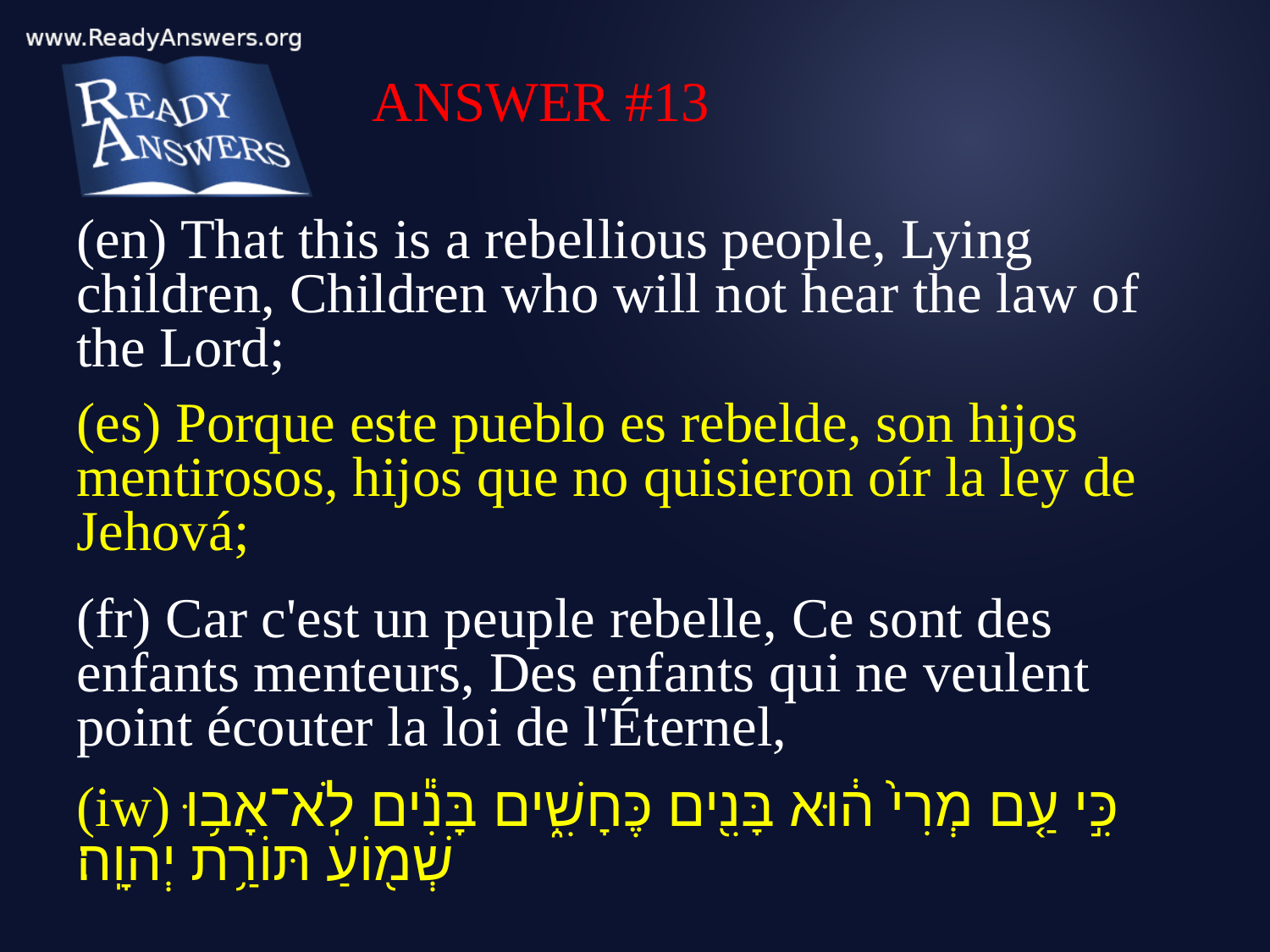

ANSWER #13
(en) That this is a rebellious people, Lying children, Children who will not hear the law of the Lord;
(es) Porque este pueblo es rebelde, son hijos mentirosos, hijos que no quisieron oír la ley de Jehová;
(fr) Car c'est un peuple rebelle, Ce sont des enfants menteurs, Des enfants qui ne veulent point écouter la loi de l'Éternel,
(iw) כִּ֣י עַ֤ם מְרִי֙ ה֔וּא בָּנִ֖ים כֶּחָשִׁ֑ים בָּנִ֕ים לֹֽא־אָב֥וּ שְׁמ֖וֹעַ תּוֹרַ֥ת יְהוָֽה׃